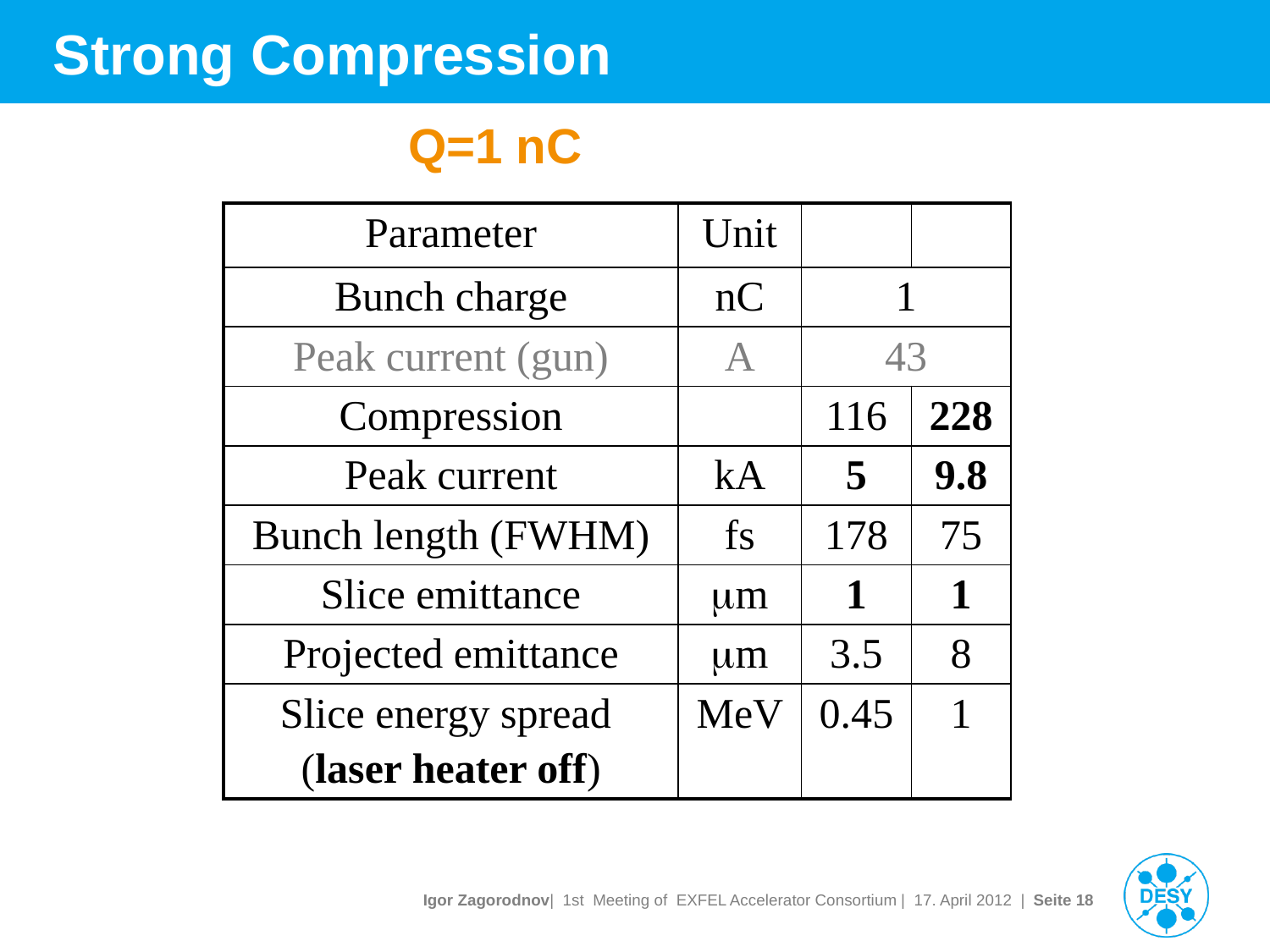

# Strong Compression
Q=1 nC
| Parameter | Unit |  |  |
| --- | --- | --- | --- |
| Bunch charge | nC | 1 |  |
| Peak current (gun) | A | 43 |  |
| Compression |  | 116 | 228 |
| Peak current | kA | 5 | 9.8 |
| Bunch length (FWHM) | fs | 178 | 75 |
| Slice emittance | μm | 1 | 1 |
| Projected emittance | μm | 3.5 | 8 |
| Slice energy spread (laser heater off) | MeV | 0.45 | 1 |